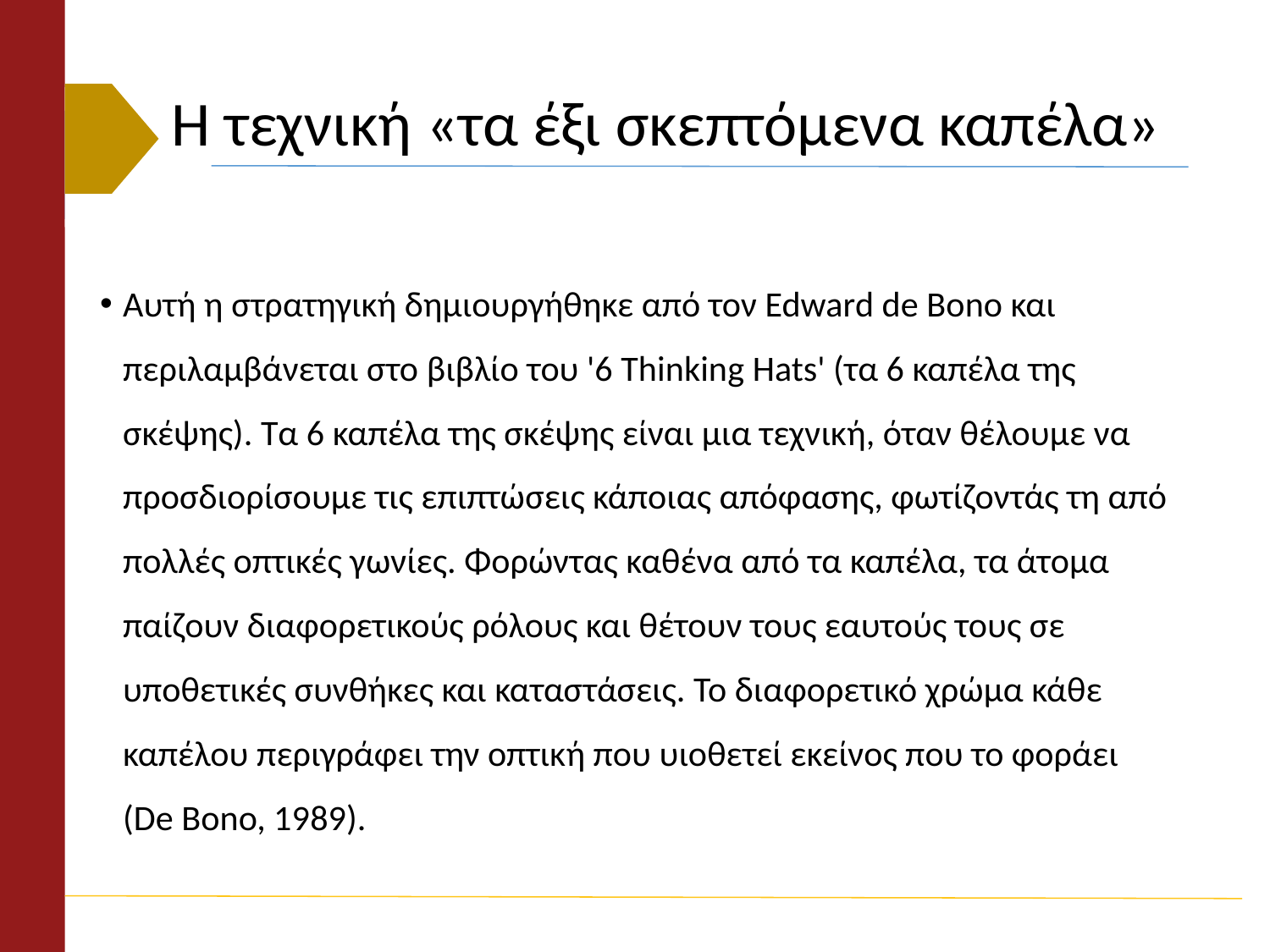

# Η τεχνική «τα έξι σκεπτόμενα καπέλα»
Αυτή η στρατηγική δημιουργήθηκε από τον Edward de Bono και περιλαμβάνεται στο βιβλίο του '6 Thinking Hats' (τα 6 καπέλα της σκέψης). Τα 6 καπέλα της σκέψης είναι μια τεχνική, όταν θέλουμε να προσδιορίσουμε τις επιπτώσεις κάποιας απόφασης, φωτίζοντάς τη από πολλές οπτικές γωνίες. Φορώντας καθένα από τα καπέλα, τα άτομα παίζουν διαφορετικούς ρόλους και θέτουν τους εαυτούς τους σε υποθετικές συνθήκες και καταστάσεις. Το διαφορετικό χρώμα κάθε καπέλου περιγράφει την οπτική που υιοθετεί εκείνος που το φοράει  (De Bono, 1989).